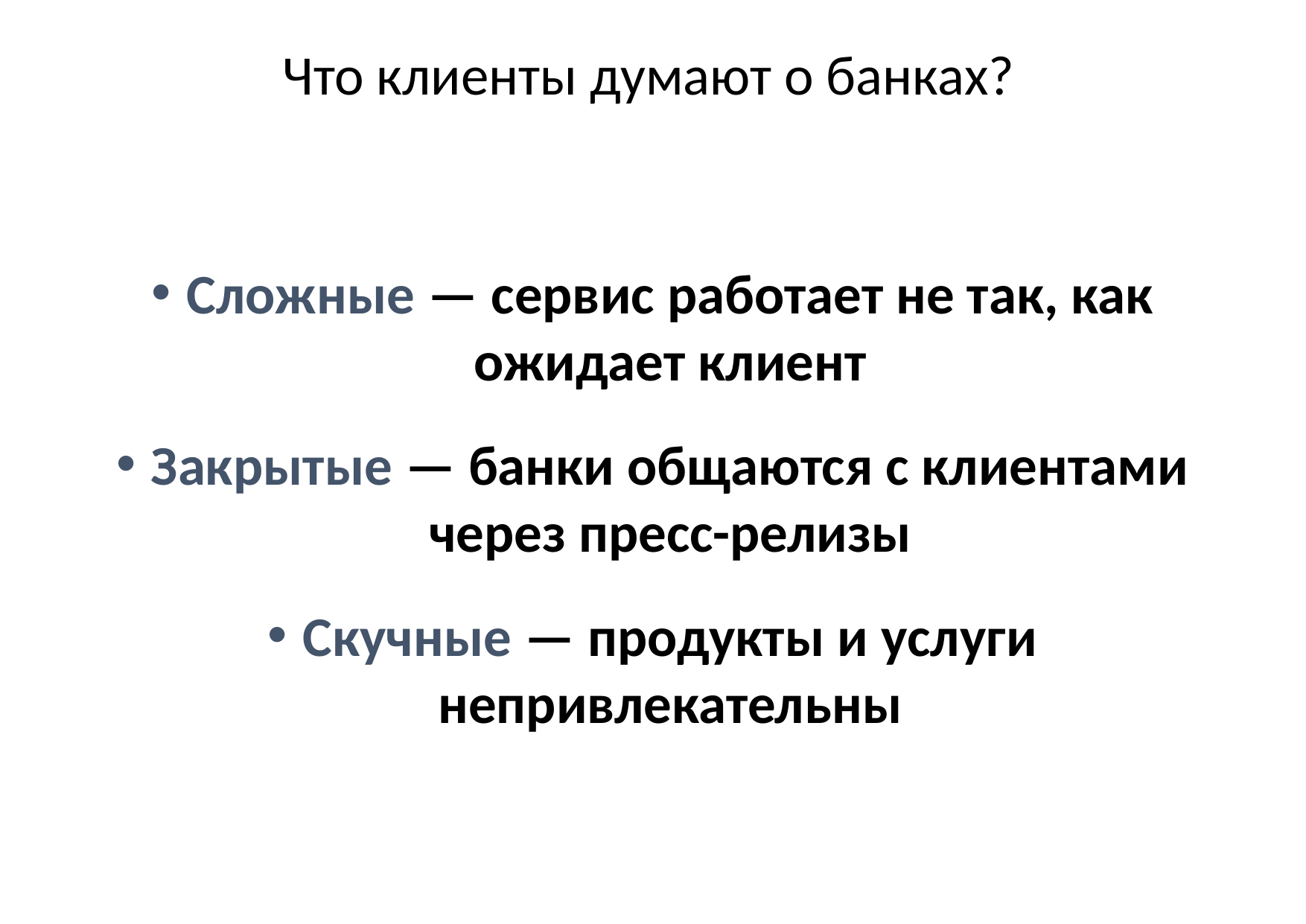

# Что клиенты думают о банках?
Сложные — сервис работает не так, как ожидает клиент
Закрытые — банки общаются с клиентами через пресс-релизы
Скучные — продукты и услуги непривлекательны